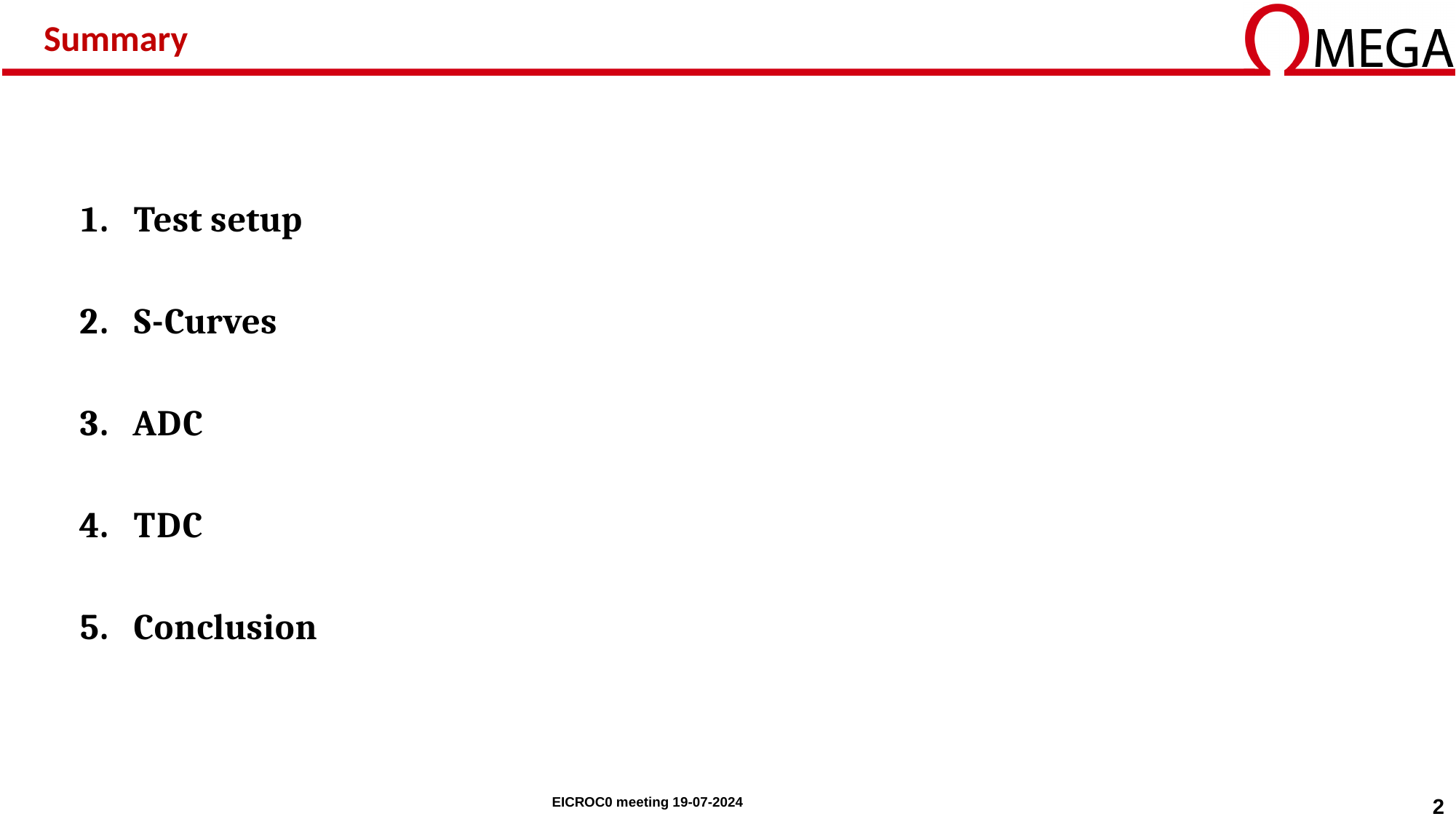

# Summary
Test setup

S-Curves

ADC

TDC

Conclusion
2
EICROC0 meeting 19-07-2024